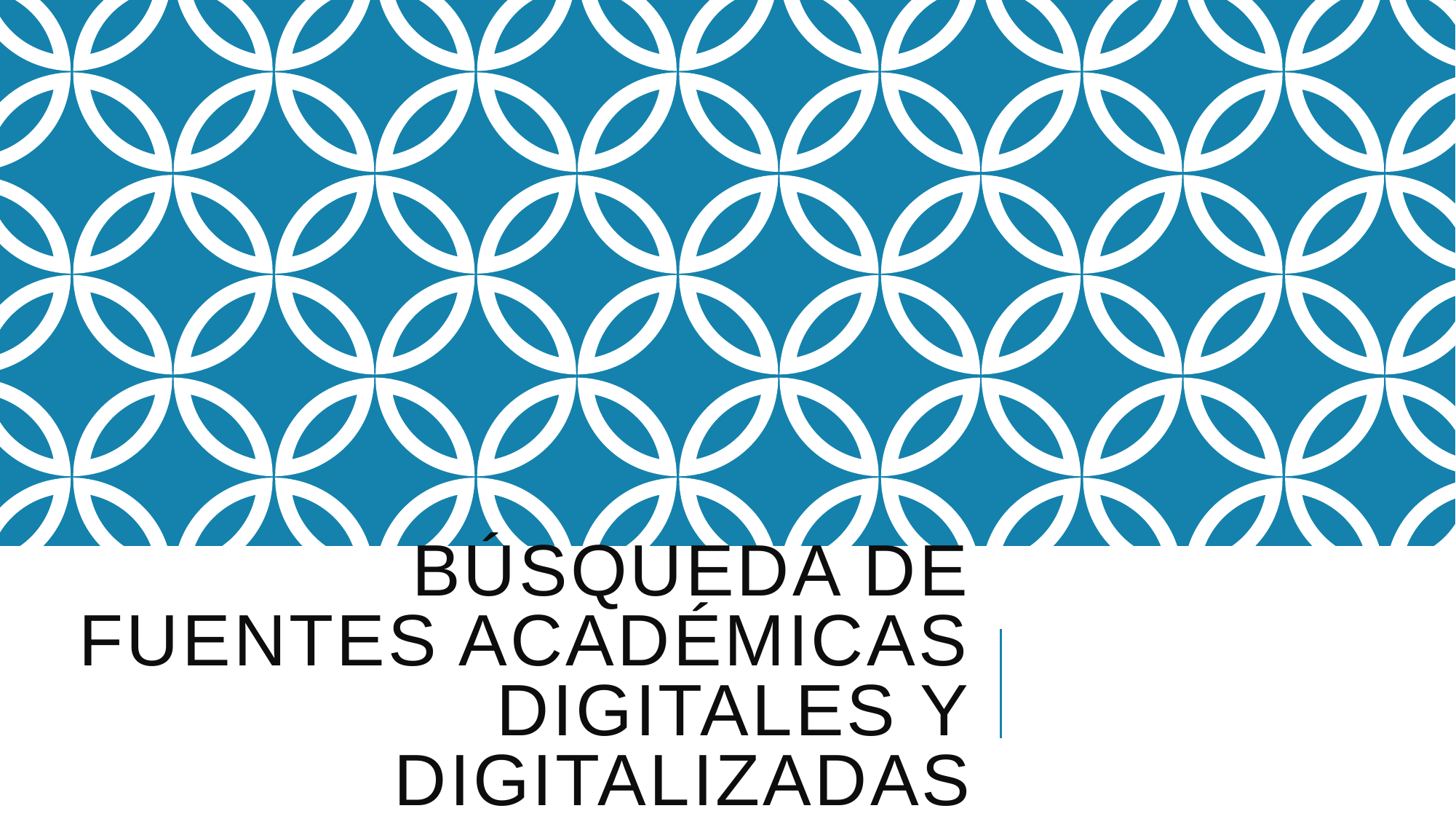

# búsqueda de fuentes académicas digitales y digitalizadas